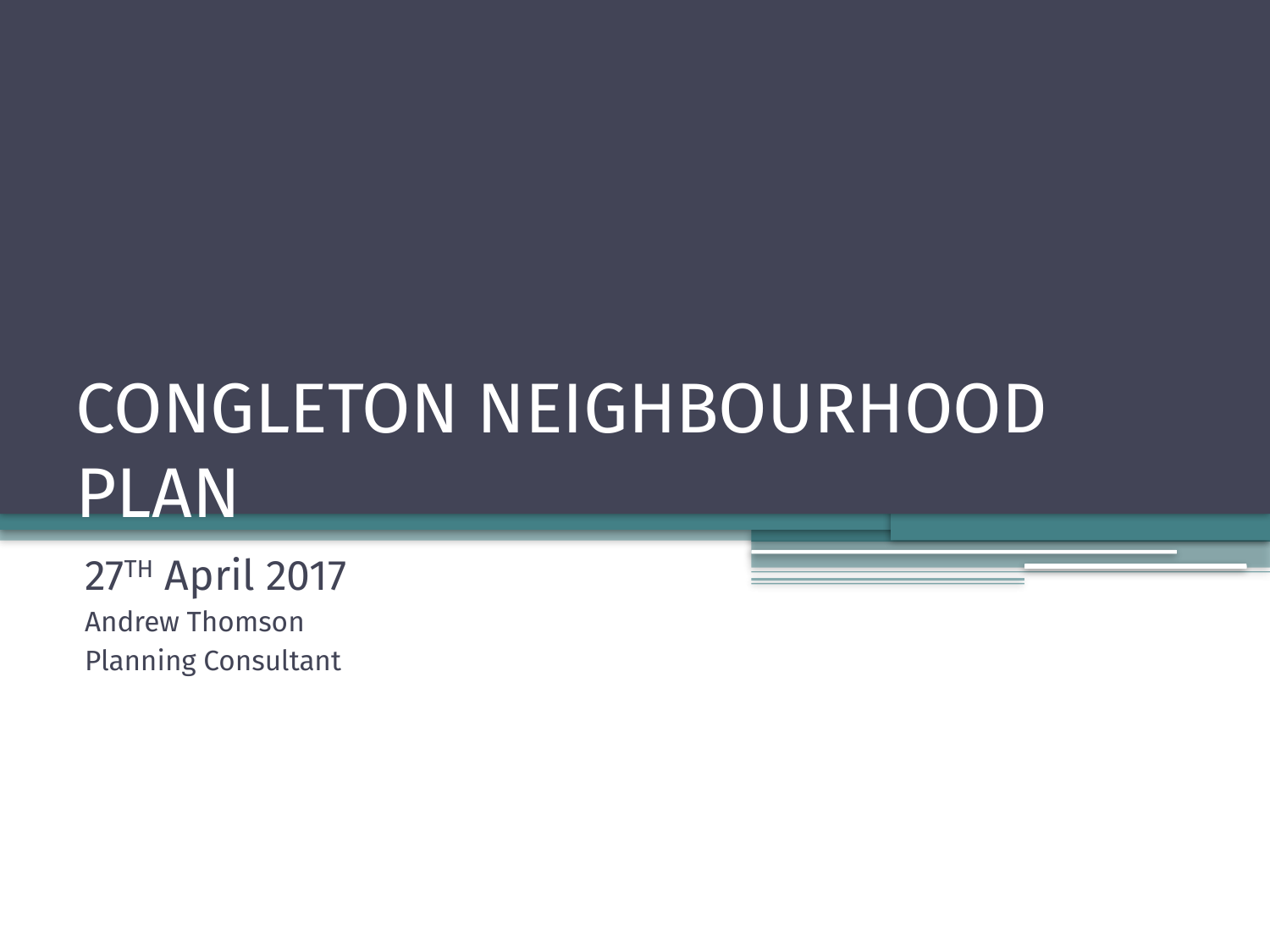

# CONGLETON NEIGHBOURHOOD PLAN
27TH April 2017
Andrew Thomson
Planning Consultant